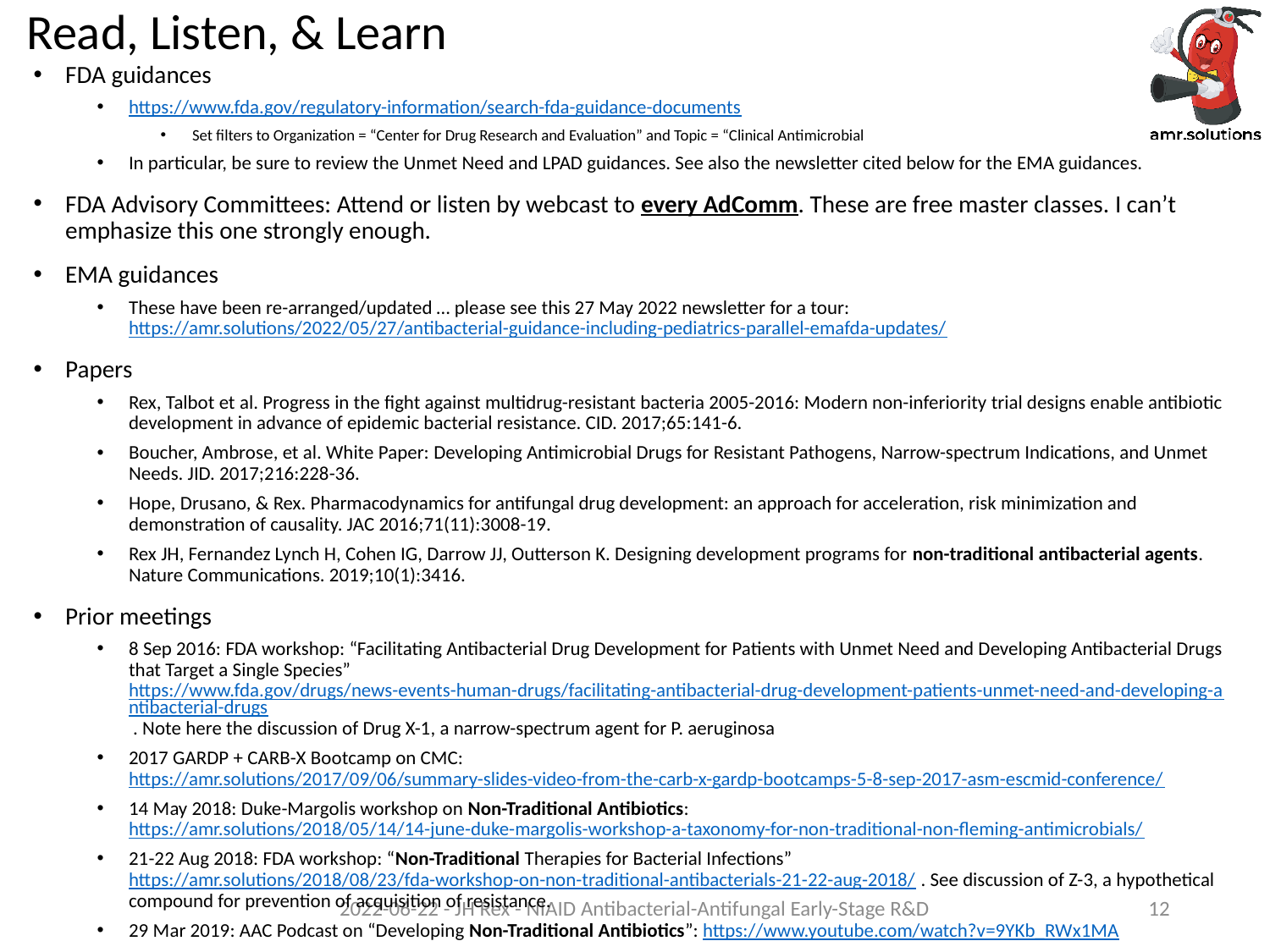

# Read, Listen, & Learn
FDA guidances
https://www.fda.gov/regulatory-information/search-fda-guidance-documents
Set filters to Organization = “Center for Drug Research and Evaluation” and Topic = “Clinical Antimicrobial
In particular, be sure to review the Unmet Need and LPAD guidances. See also the newsletter cited below for the EMA guidances.
FDA Advisory Committees: Attend or listen by webcast to every AdComm. These are free master classes. I can’t emphasize this one strongly enough.
EMA guidances
These have been re-arranged/updated … please see this 27 May 2022 newsletter for a tour: https://amr.solutions/2022/05/27/antibacterial-guidance-including-pediatrics-parallel-emafda-updates/
Papers
Rex, Talbot et al. Progress in the fight against multidrug-resistant bacteria 2005-2016: Modern non-inferiority trial designs enable antibiotic development in advance of epidemic bacterial resistance. CID. 2017;65:141-6.
Boucher, Ambrose, et al. White Paper: Developing Antimicrobial Drugs for Resistant Pathogens, Narrow-spectrum Indications, and Unmet Needs. JID. 2017;216:228-36.
Hope, Drusano, & Rex. Pharmacodynamics for antifungal drug development: an approach for acceleration, risk minimization and demonstration of causality. JAC 2016;71(11):3008-19.
Rex JH, Fernandez Lynch H, Cohen IG, Darrow JJ, Outterson K. Designing development programs for non-traditional antibacterial agents. Nature Communications. 2019;10(1):3416.
Prior meetings
8 Sep 2016: FDA workshop: “Facilitating Antibacterial Drug Development for Patients with Unmet Need and Developing Antibacterial Drugs that Target a Single Species” https://www.fda.gov/drugs/news-events-human-drugs/facilitating-antibacterial-drug-development-patients-unmet-need-and-developing-antibacterial-drugs . Note here the discussion of Drug X-1, a narrow-spectrum agent for P. aeruginosa
2017 GARDP + CARB-X Bootcamp on CMC: https://amr.solutions/2017/09/06/summary-slides-video-from-the-carb-x-gardp-bootcamps-5-8-sep-2017-asm-escmid-conference/
14 May 2018: Duke-Margolis workshop on Non-Traditional Antibiotics: https://amr.solutions/2018/05/14/14-june-duke-margolis-workshop-a-taxonomy-for-non-traditional-non-fleming-antimicrobials/
21-22 Aug 2018: FDA workshop: “Non-Traditional Therapies for Bacterial Infections” https://amr.solutions/2018/08/23/fda-workshop-on-non-traditional-antibacterials-21-22-aug-2018/ . See discussion of Z-3, a hypothetical compound for prevention of acquisition of resistance.
29 Mar 2019: AAC Podcast on “Developing Non-Traditional Antibiotics”: https://www.youtube.com/watch?v=9YKb_RWx1MA
2022-06-22 - JH Rex - NIAID Antibacterial-Antifungal Early-Stage R&D
12